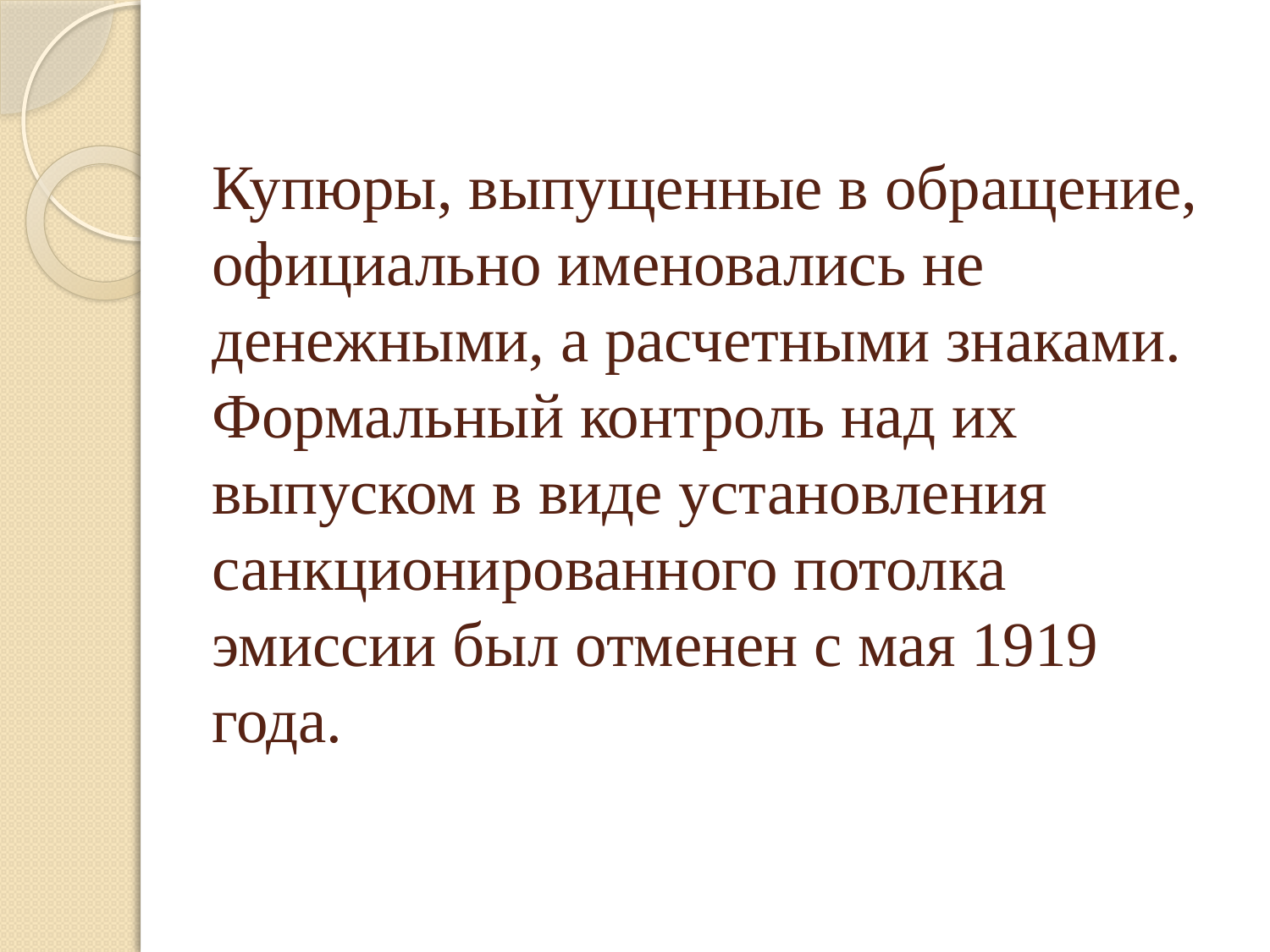

# Купюры, выпущенные в обращение, официально именовались не денежными, а расчетными знаками. Формальный контроль над их выпуском в виде установления санкционированного потолка эмиссии был отменен с мая 1919 года.